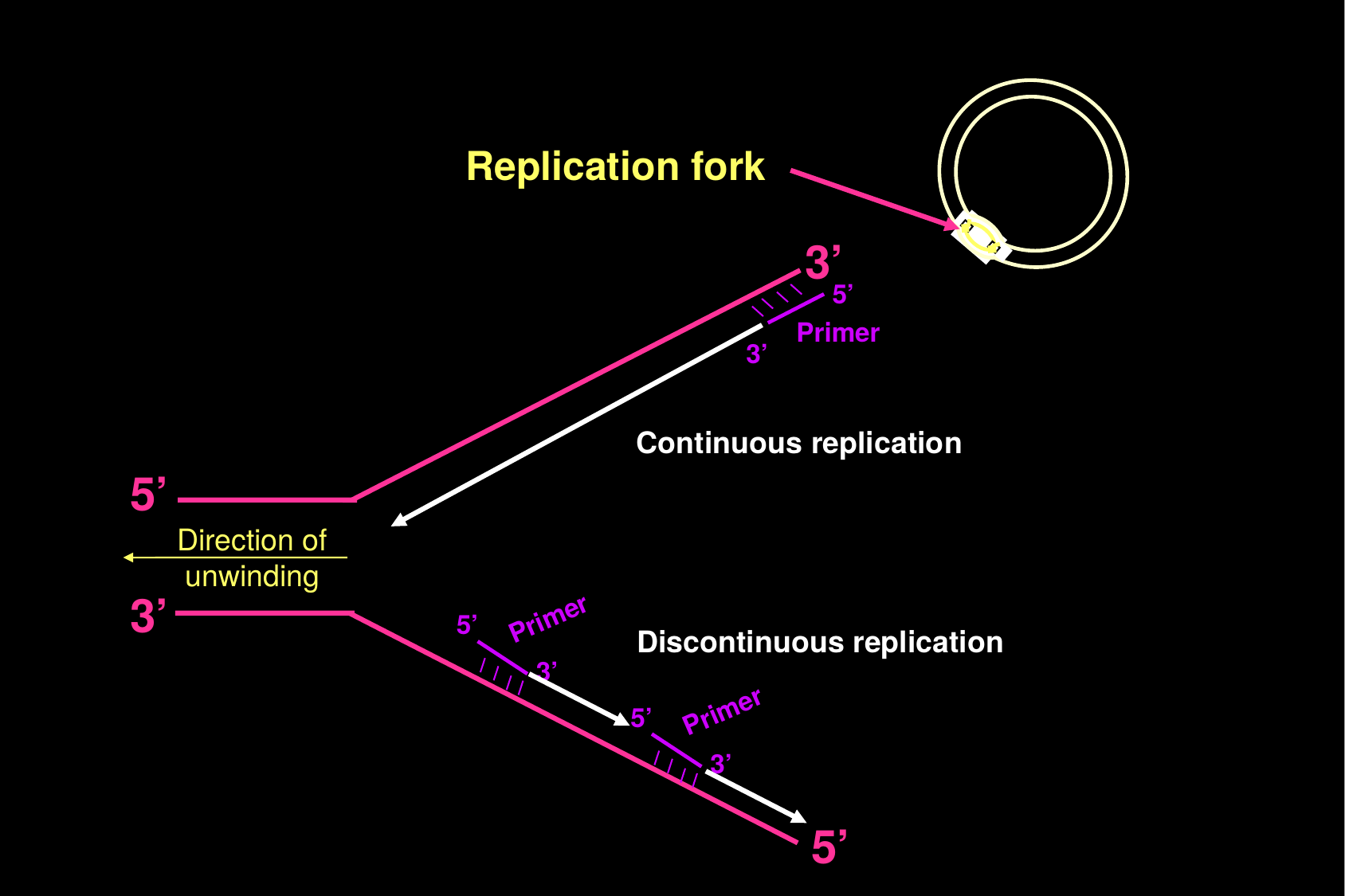

Replication fork
3’

5’
3’

5’
5’

3’

Primer

Continuous replication
Direction of
unwinding

Primer
5’

3’

Discontinuous replication

Primer
5’

3’